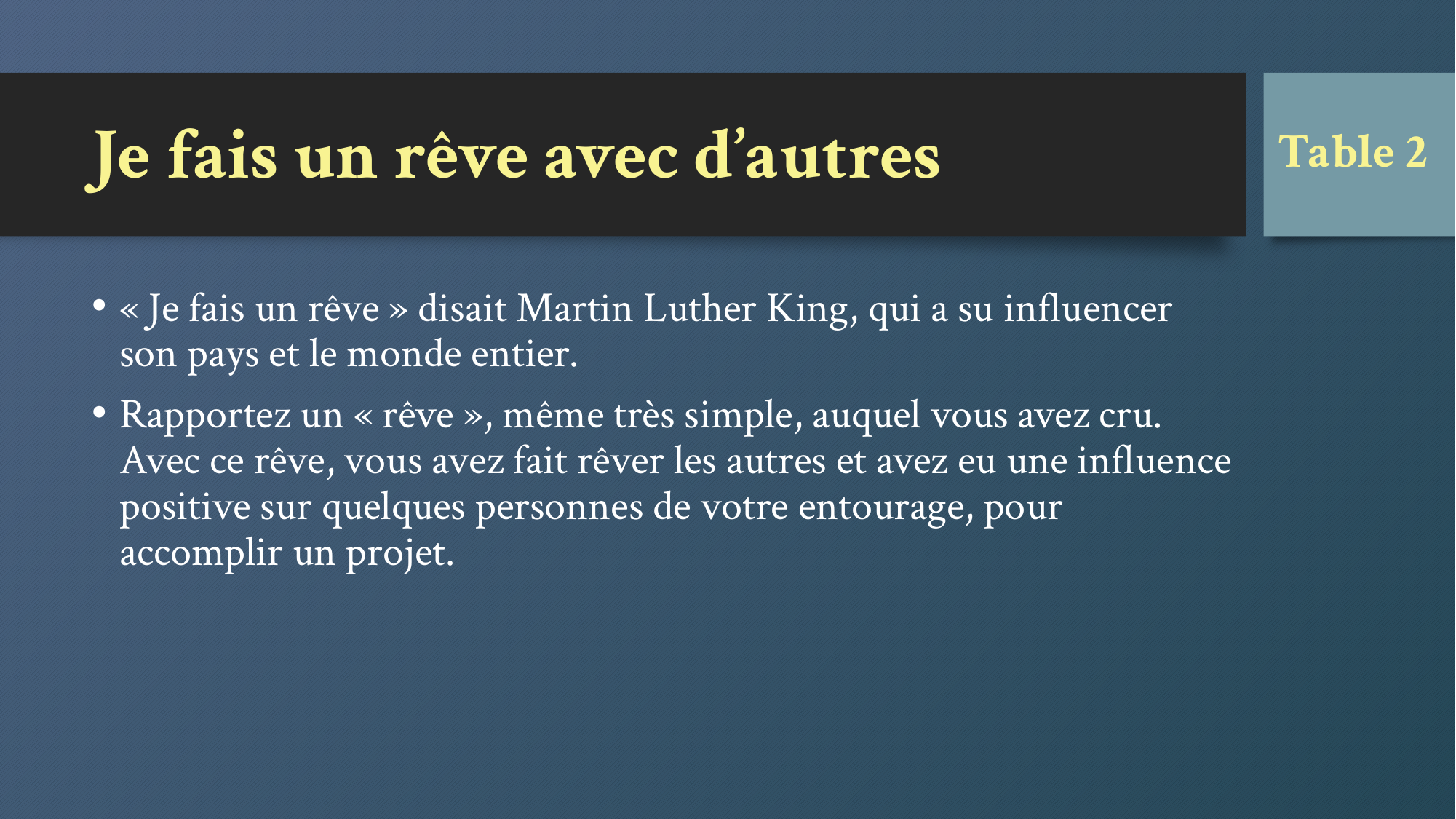

# Je fais un rêve avec d’autres
Table 2
« Je fais un rêve » disait Martin Luther King, qui a su influencer son pays et le monde entier.
Rapportez un « rêve », même très simple, auquel vous avez cru. Avec ce rêve, vous avez fait rêver les autres et avez eu une influence positive sur quelques personnes de votre entourage, pour accomplir un projet.